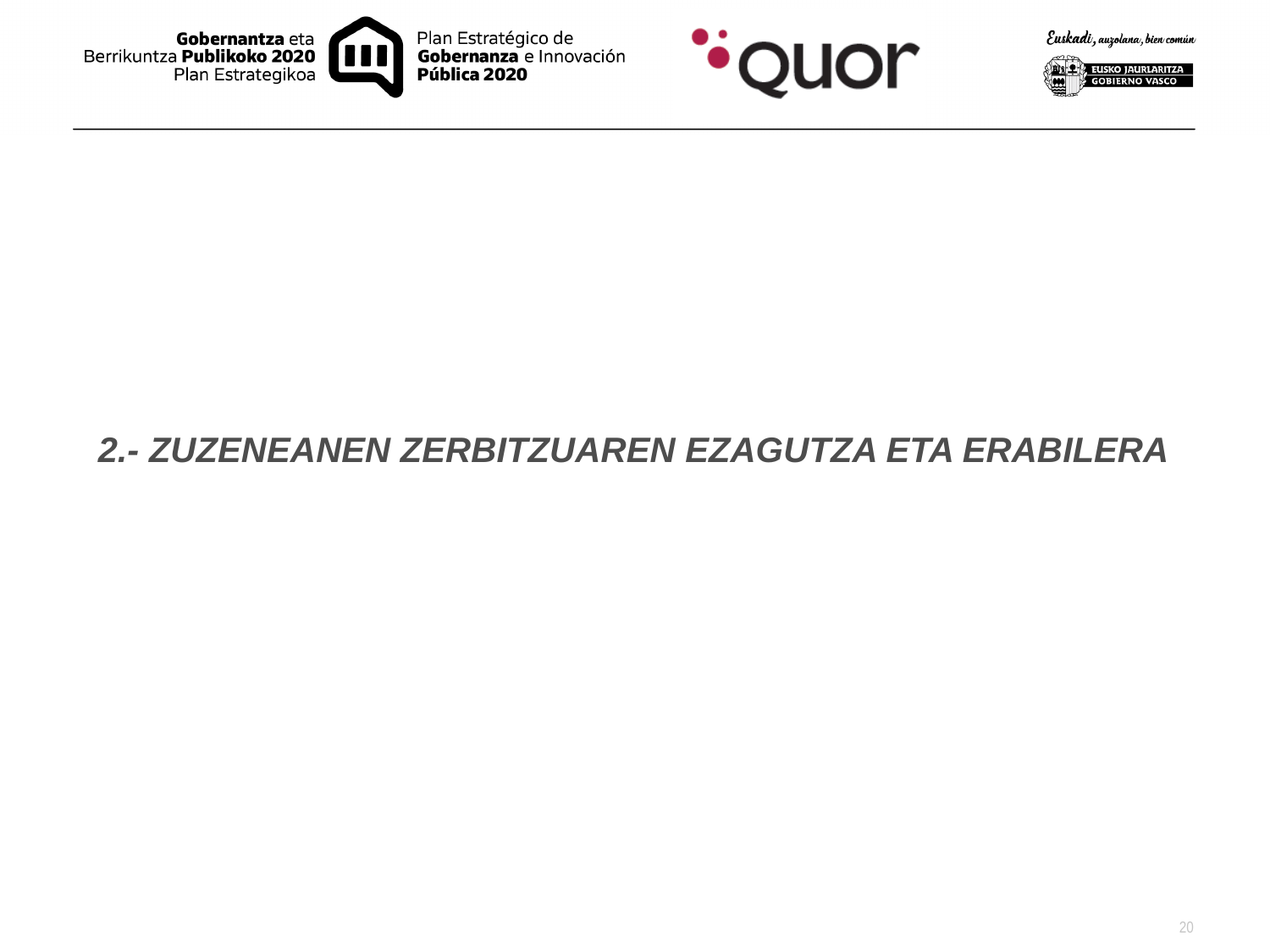

2.- ZUZENEANEN ZERBITZUAREN EZAGUTZA ETA ERABILERA
20